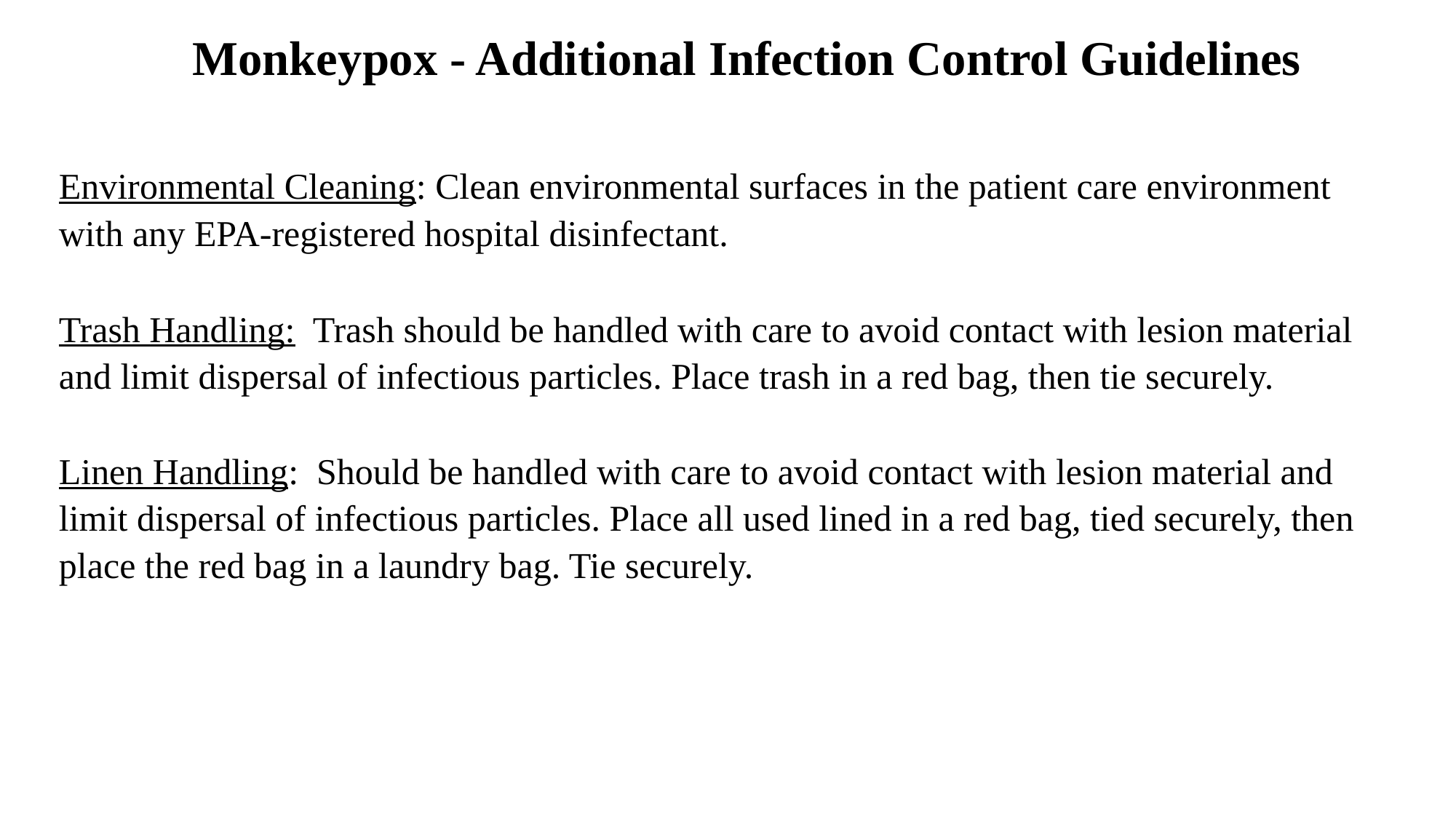

Monkeypox - Additional Infection Control Guidelines

Environmental Cleaning: Clean environmental surfaces in the patient care environment with any EPA-registered hospital disinfectant.

Trash Handling:  Trash should be handled with care to avoid contact with lesion material and limit dispersal of infectious particles. Place trash in a red bag, then tie securely.

Linen Handling:  Should be handled with care to avoid contact with lesion material and limit dispersal of infectious particles. Place all used lined in a red bag, tied securely, then place the red bag in a laundry bag. Tie securely.